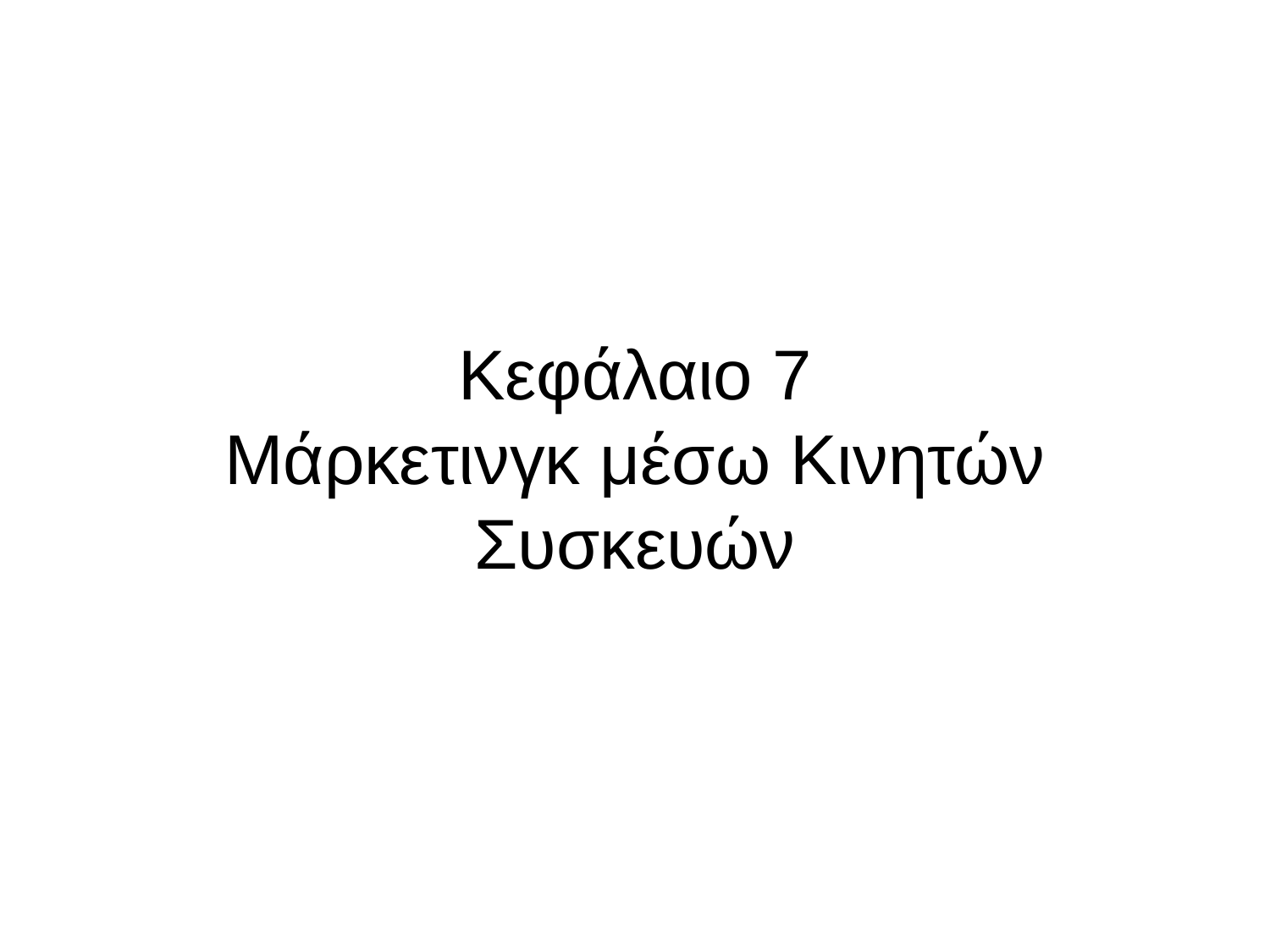

# Κεφάλαιο 7 Μάρκετινγκ μέσω Κινητών Συσκευών